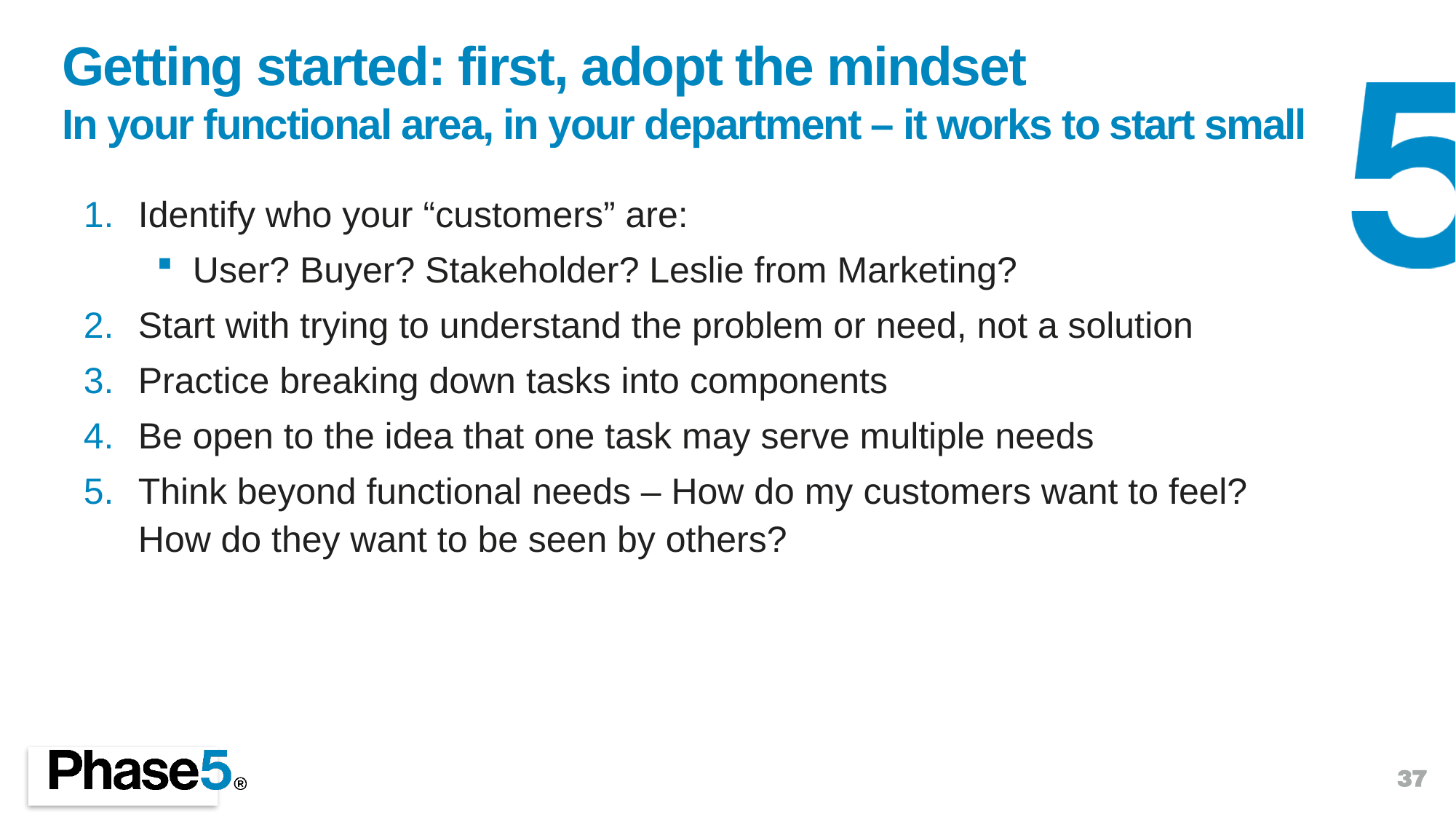

# Getting started: first, adopt the mindset In your functional area, in your department – it works to start small
Identify who your “customers” are:
User? Buyer? Stakeholder? Leslie from Marketing?
Start with trying to understand the problem or need, not a solution
Practice breaking down tasks into components
Be open to the idea that one task may serve multiple needs
Think beyond functional needs – How do my customers want to feel? How do they want to be seen by others?

37